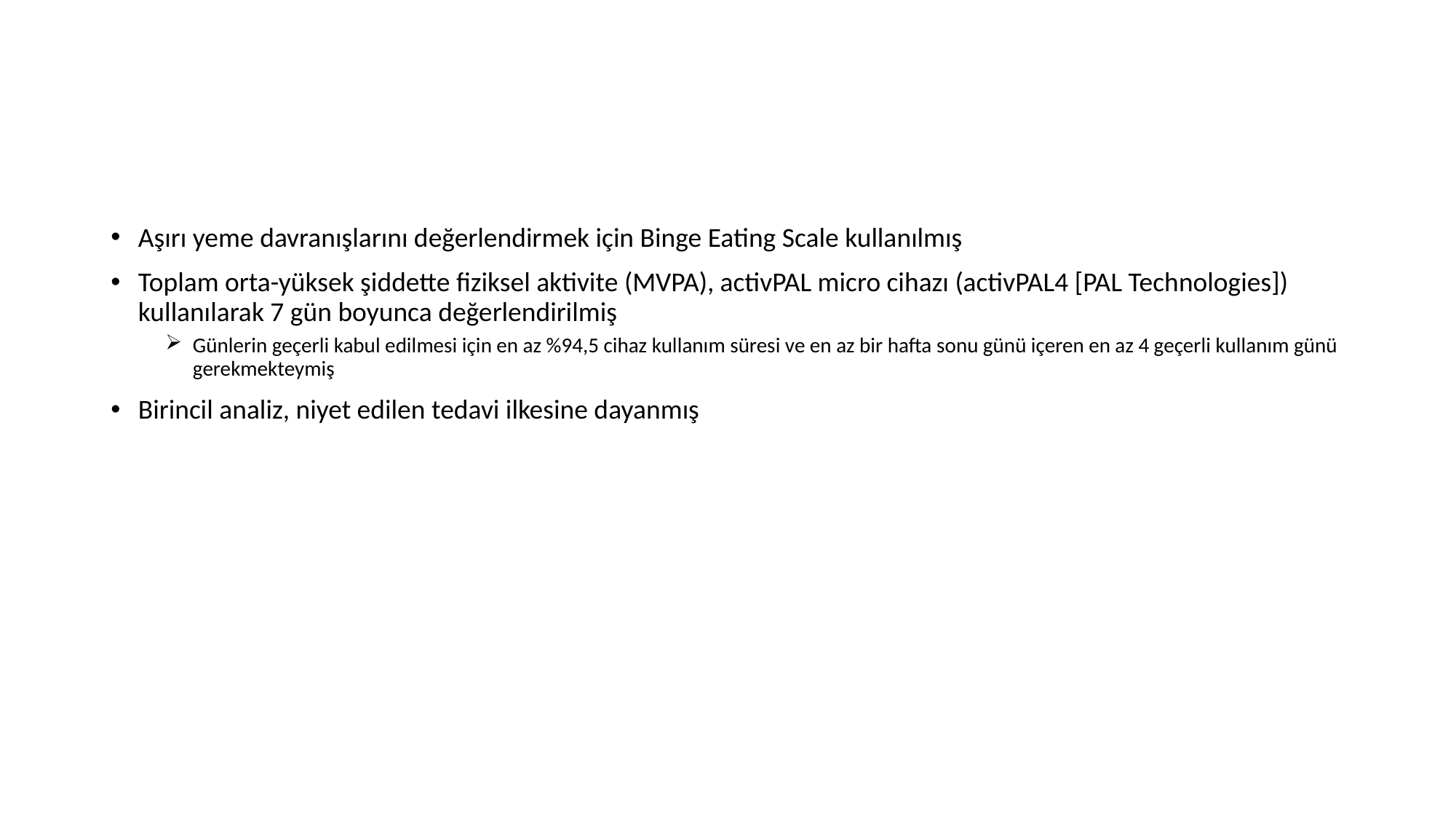

#
Aşırı yeme davranışlarını değerlendirmek için Binge Eating Scale kullanılmış
Toplam orta-yüksek şiddette fiziksel aktivite (MVPA), activPAL micro cihazı (activPAL4 [PAL Technologies]) kullanılarak 7 gün boyunca değerlendirilmiş
Günlerin geçerli kabul edilmesi için en az %94,5 cihaz kullanım süresi ve en az bir hafta sonu günü içeren en az 4 geçerli kullanım günü gerekmekteymiş
Birincil analiz, niyet edilen tedavi ilkesine dayanmış